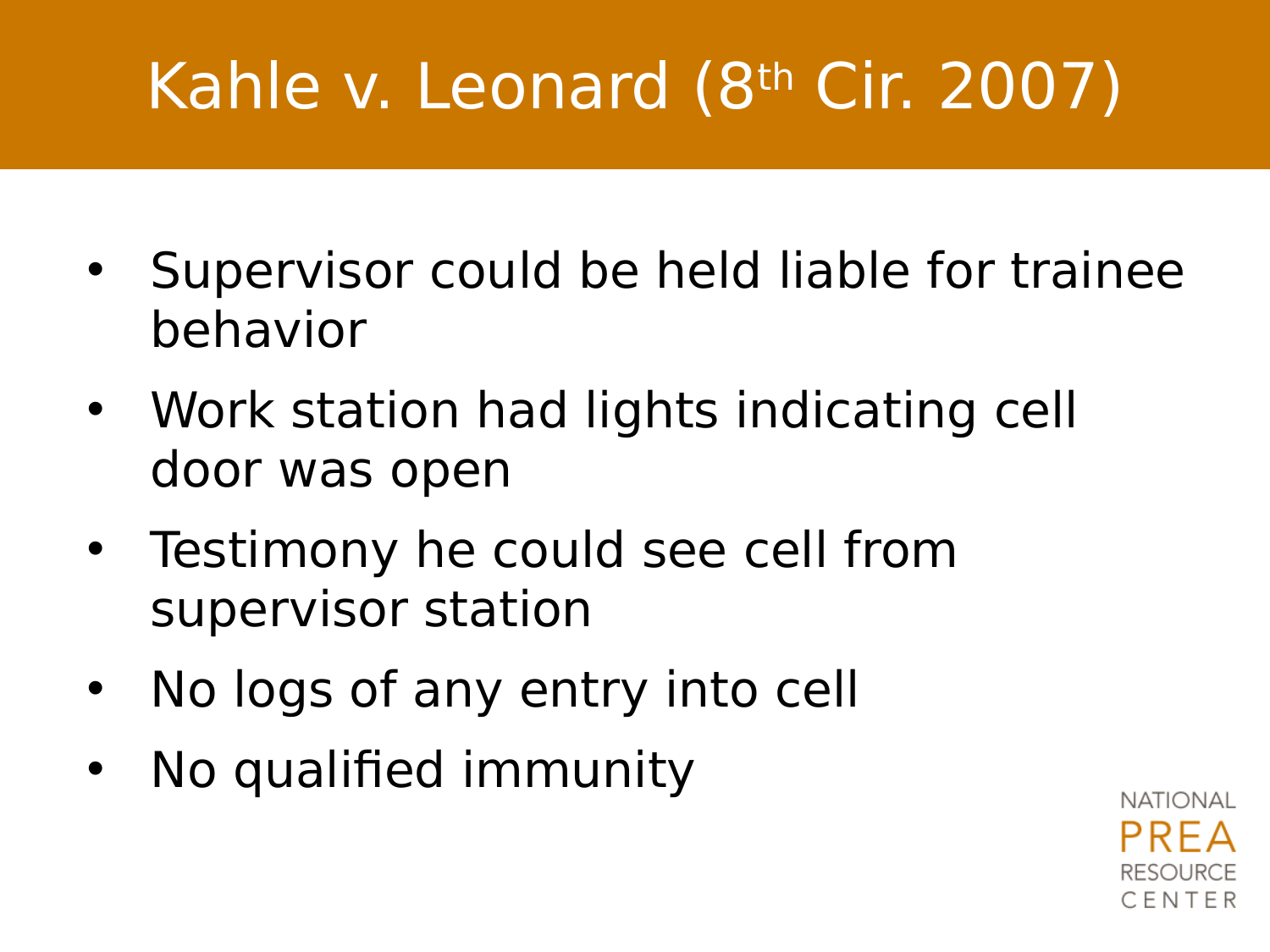

# Kahle v. Leonard (8th Cir. 2007)
Supervisor could be held liable for trainee behavior
Work station had lights indicating cell door was open
Testimony he could see cell from supervisor station
No logs of any entry into cell
No qualified immunity